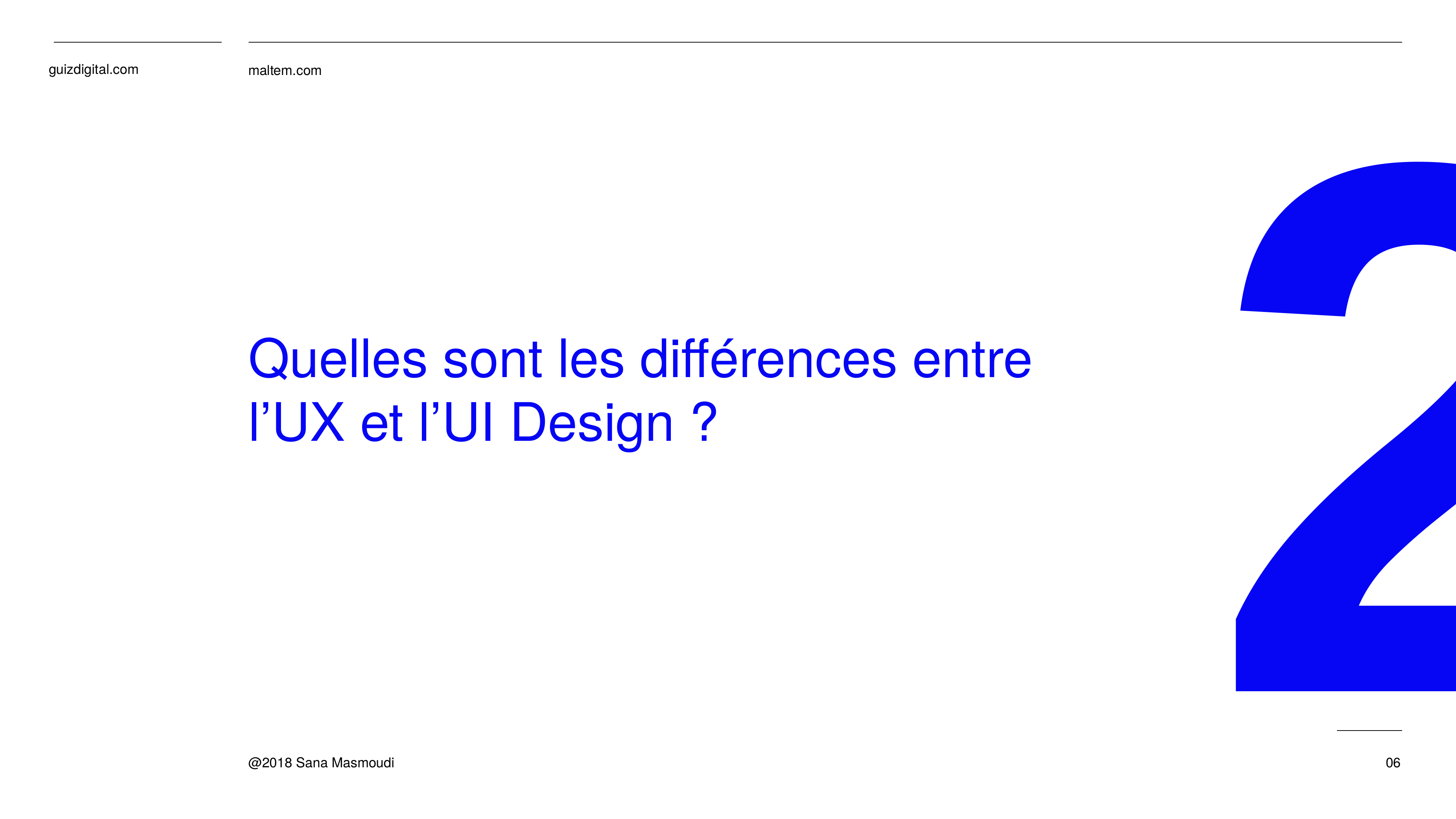

2
Quelles sont les différences entre
l’UX et l’UI Design ?
06